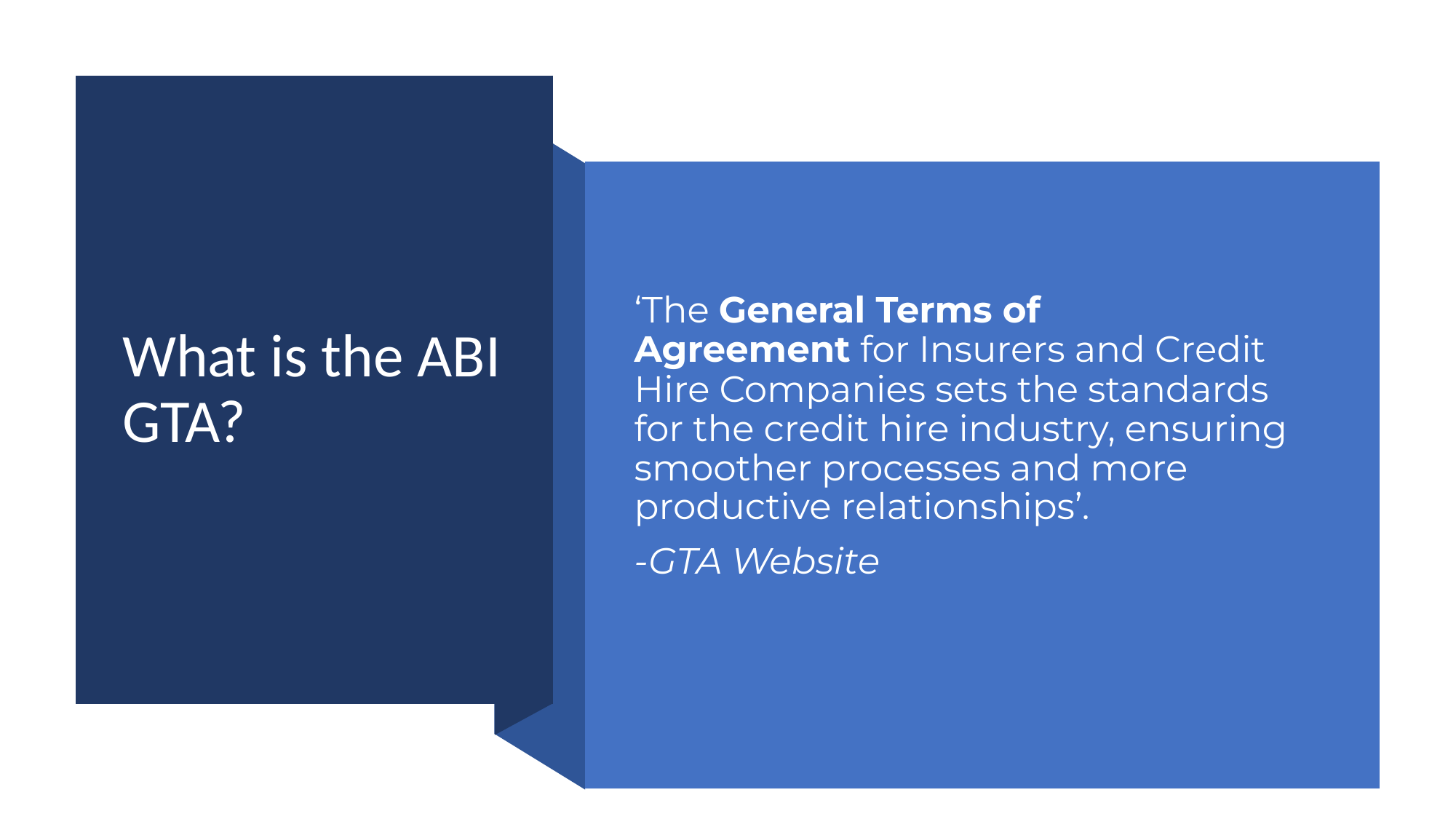

# What is the ABI GTA?

‘The General Terms of Agreement for Insurers and Credit Hire Companies sets the standards for the credit hire industry, ensuring smoother processes and more productive relationships’.
-GTA Website